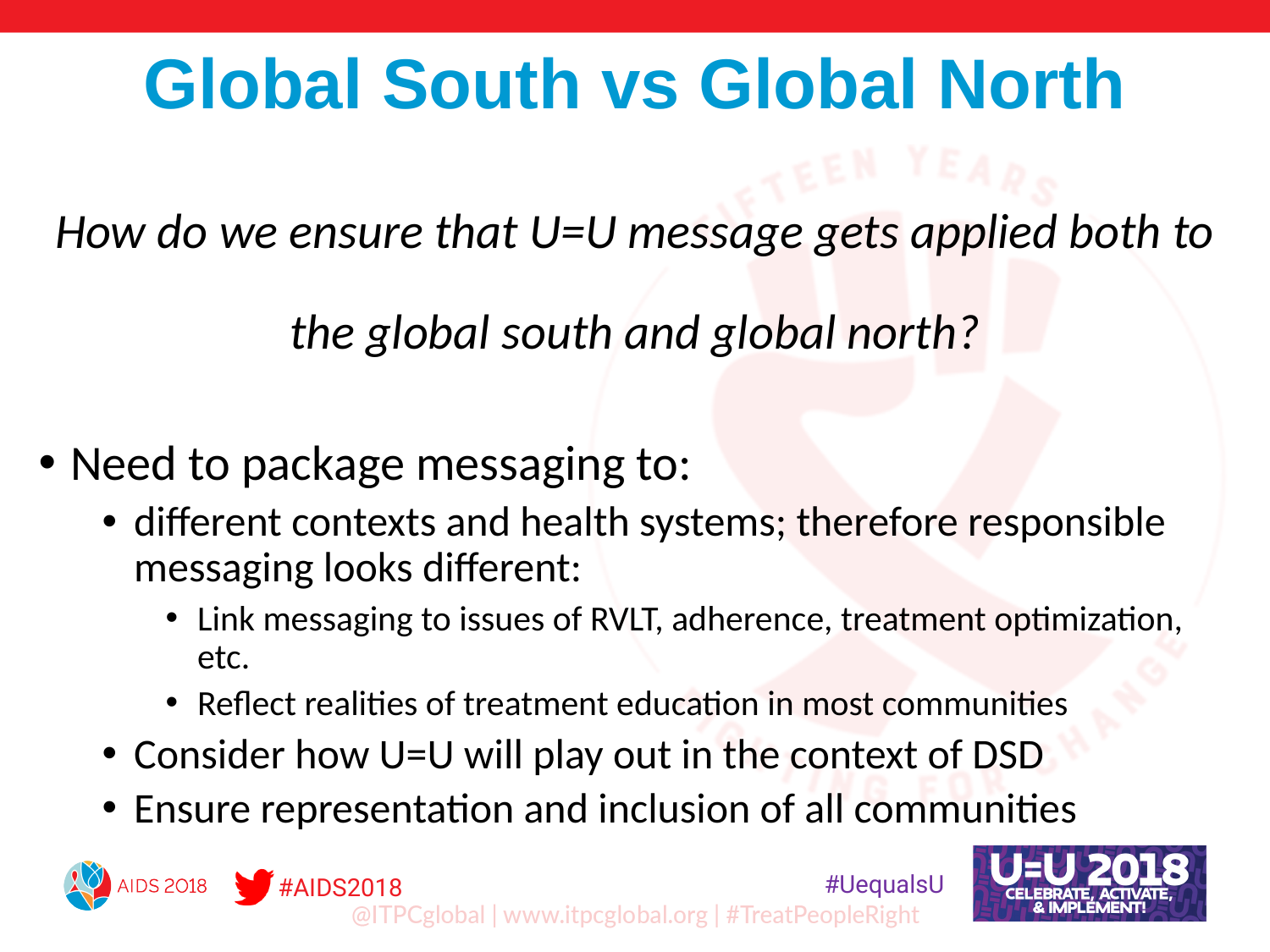

# Global South vs Global North
How do we ensure that U=U message gets applied both to the global south and global north?

Need to package messaging to:
different contexts and health systems; therefore responsible messaging looks different:
Link messaging to issues of RVLT, adherence, treatment optimization, etc.
Reflect realities of treatment education in most communities
Consider how U=U will play out in the context of DSD
Ensure representation and inclusion of all communities